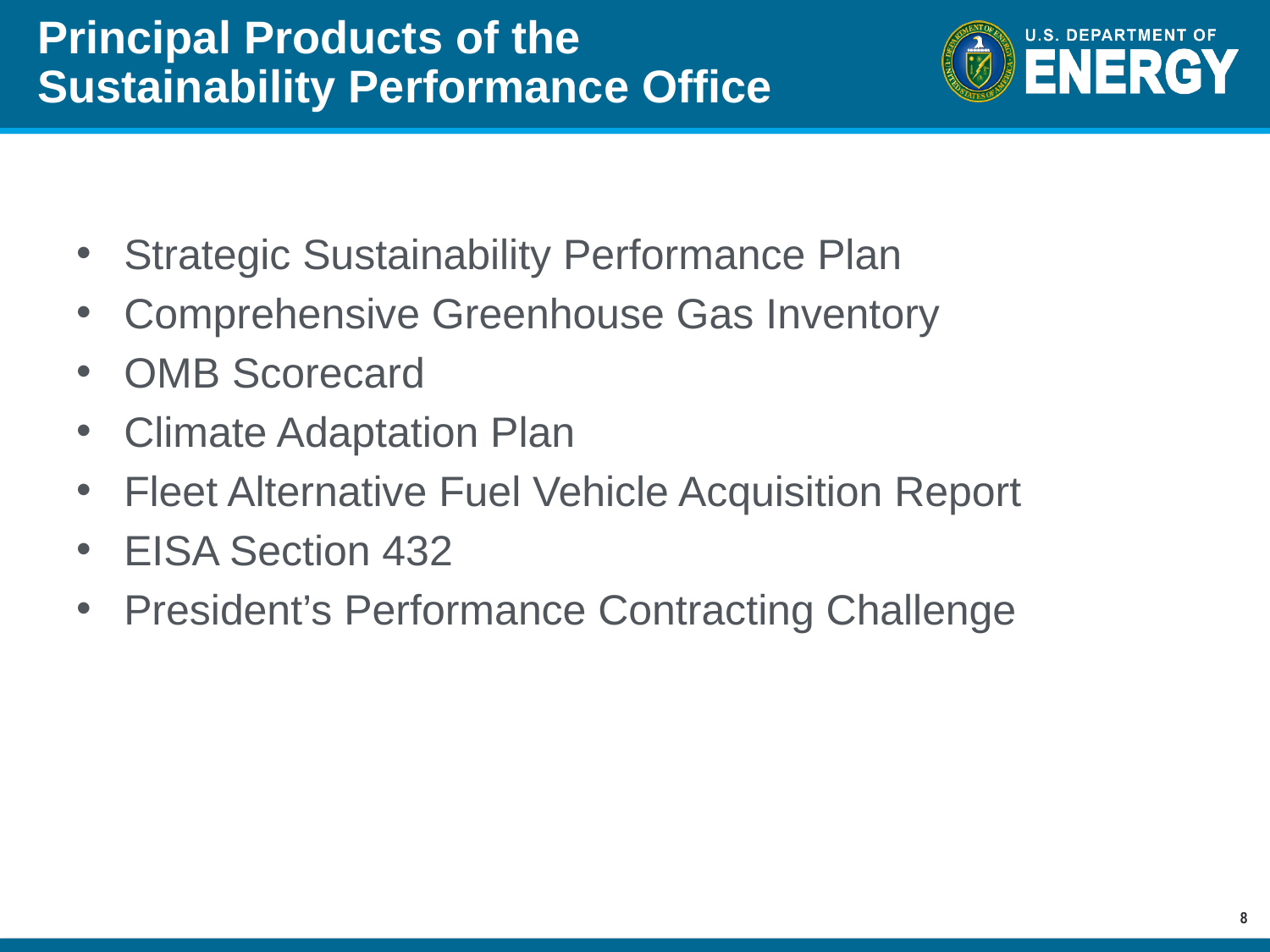

# Principal Products of the Sustainability Performance Office
Strategic Sustainability Performance Plan
Comprehensive Greenhouse Gas Inventory
OMB Scorecard
Climate Adaptation Plan
Fleet Alternative Fuel Vehicle Acquisition Report
EISA Section 432
President’s Performance Contracting Challenge